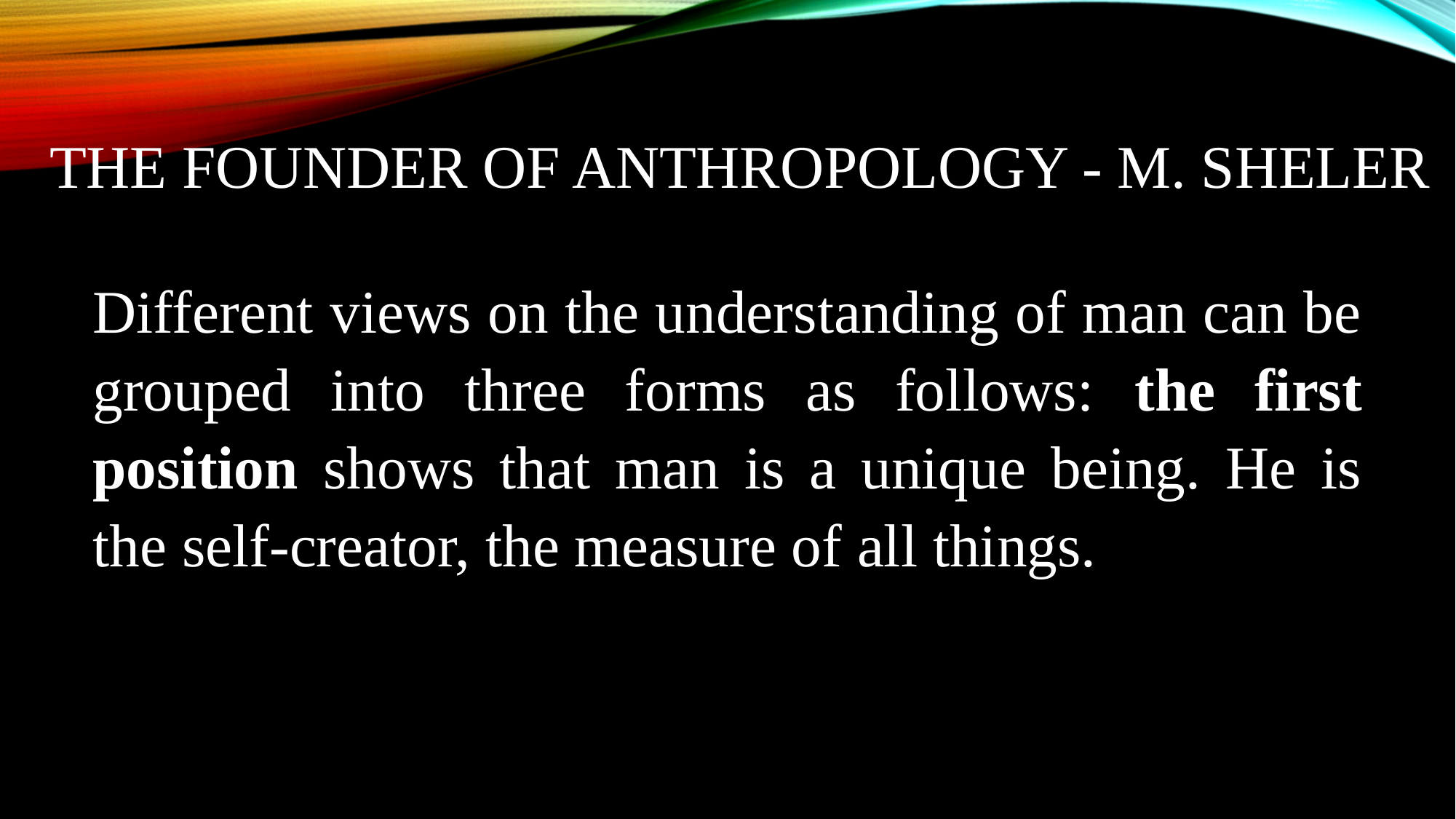

# The founder of anthropology - M. Sheler
Different views on the understanding of man can be grouped into three forms as follows: the first position shows that man is a unique being. He is the self-creator, the measure of all things.